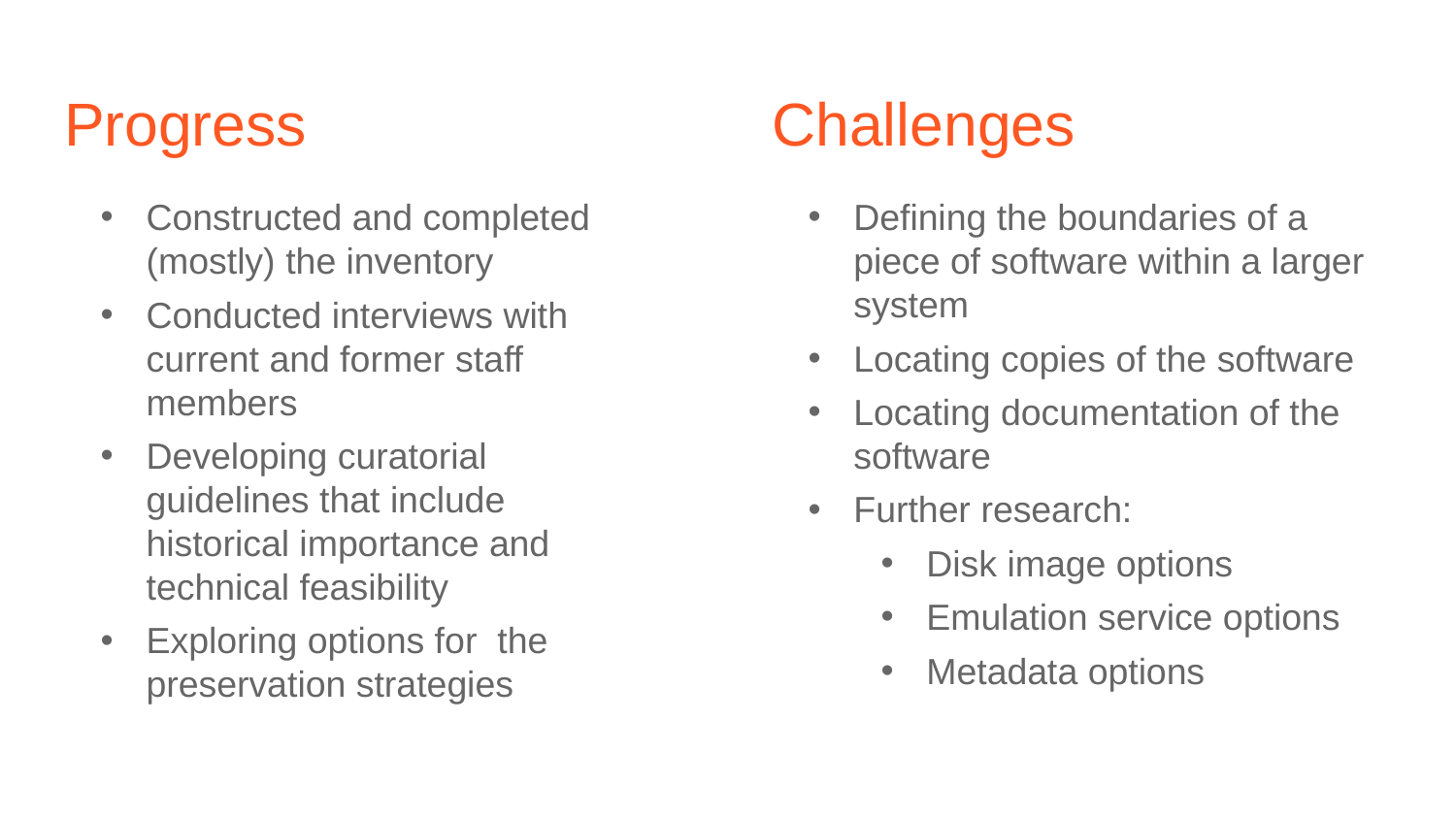

# Progress
Challenges
Constructed and completed (mostly) the inventory
Conducted interviews with current and former staff members
Developing curatorial guidelines that include historical importance and technical feasibility
Exploring options for  the preservation strategies
Defining the boundaries of a piece of software within a larger system
Locating copies of the software
Locating documentation of the software
Further research:
Disk image options
Emulation service options
Metadata options